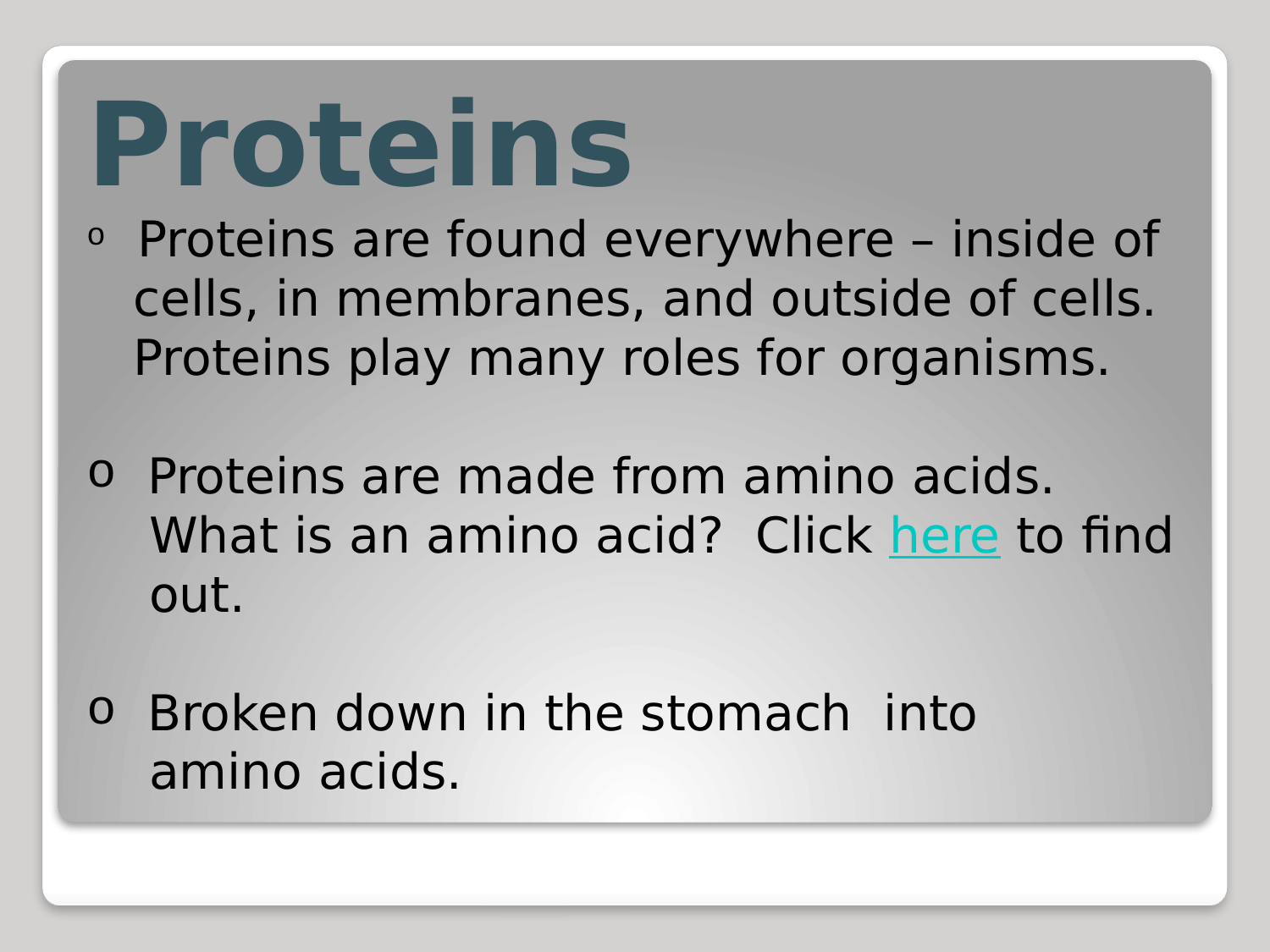

Proteins
    Proteins are found everywhere – inside of
   cells, in membranes, and outside of cells.
   Proteins play many roles for organisms.

  Proteins are made from amino acids.
    What is an amino acid?  Click here to find
    out.

  Broken down in the stomach  into
    amino acids.